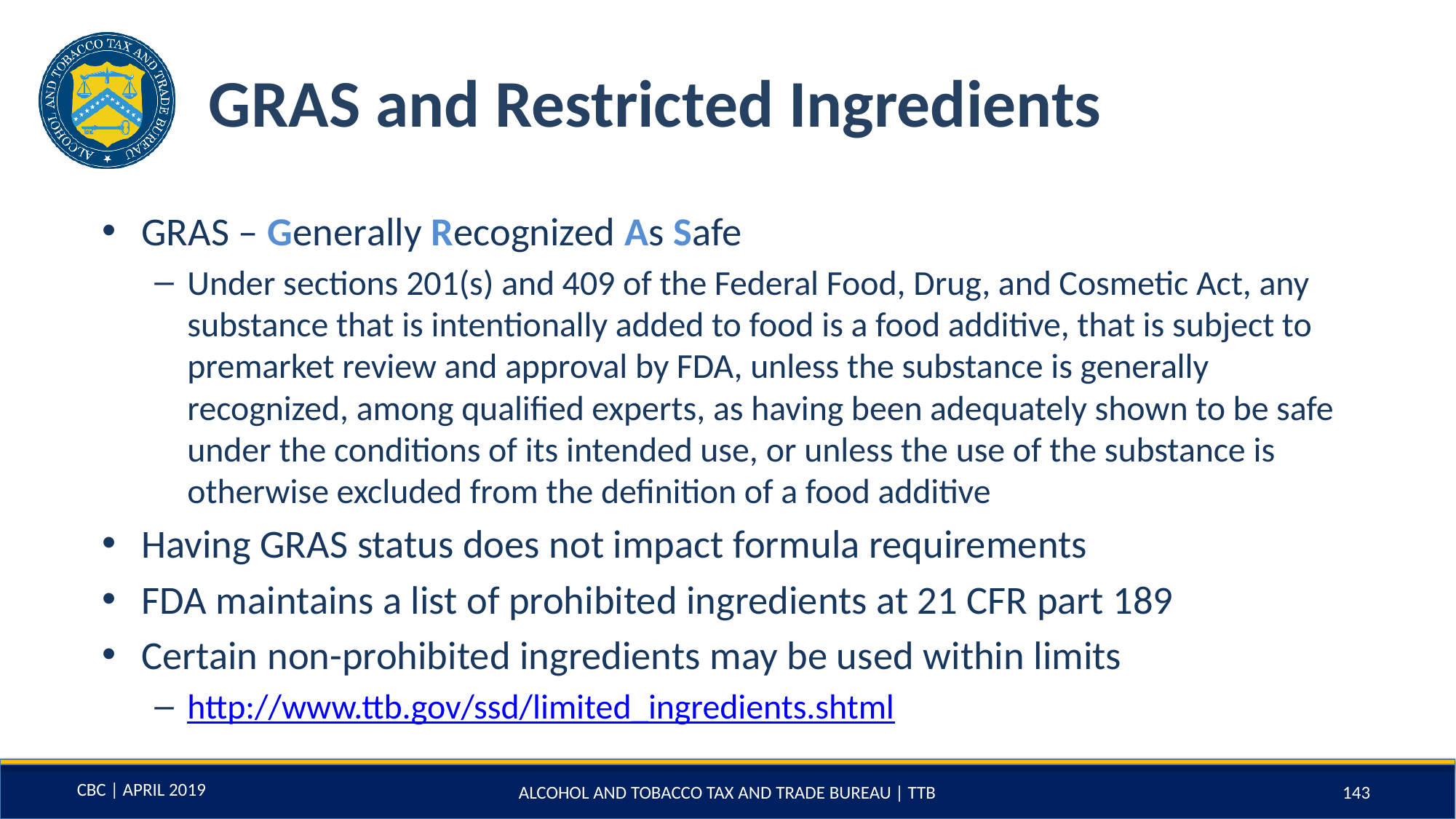

# GRAS and Restricted Ingredients
GRAS – Generally Recognized As Safe
Under sections 201(s) and 409 of the Federal Food, Drug, and Cosmetic Act, any substance that is intentionally added to food is a food additive, that is subject to premarket review and approval by FDA, unless the substance is generally recognized, among qualified experts, as having been adequately shown to be safe under the conditions of its intended use, or unless the use of the substance is otherwise excluded from the definition of a food additive
Having GRAS status does not impact formula requirements
FDA maintains a list of prohibited ingredients at 21 CFR part 189
Certain non-prohibited ingredients may be used within limits
http://www.ttb.gov/ssd/limited_ingredients.shtml
ALCOHOL AND TOBACCO TAX AND TRADE BUREAU | TTB
143